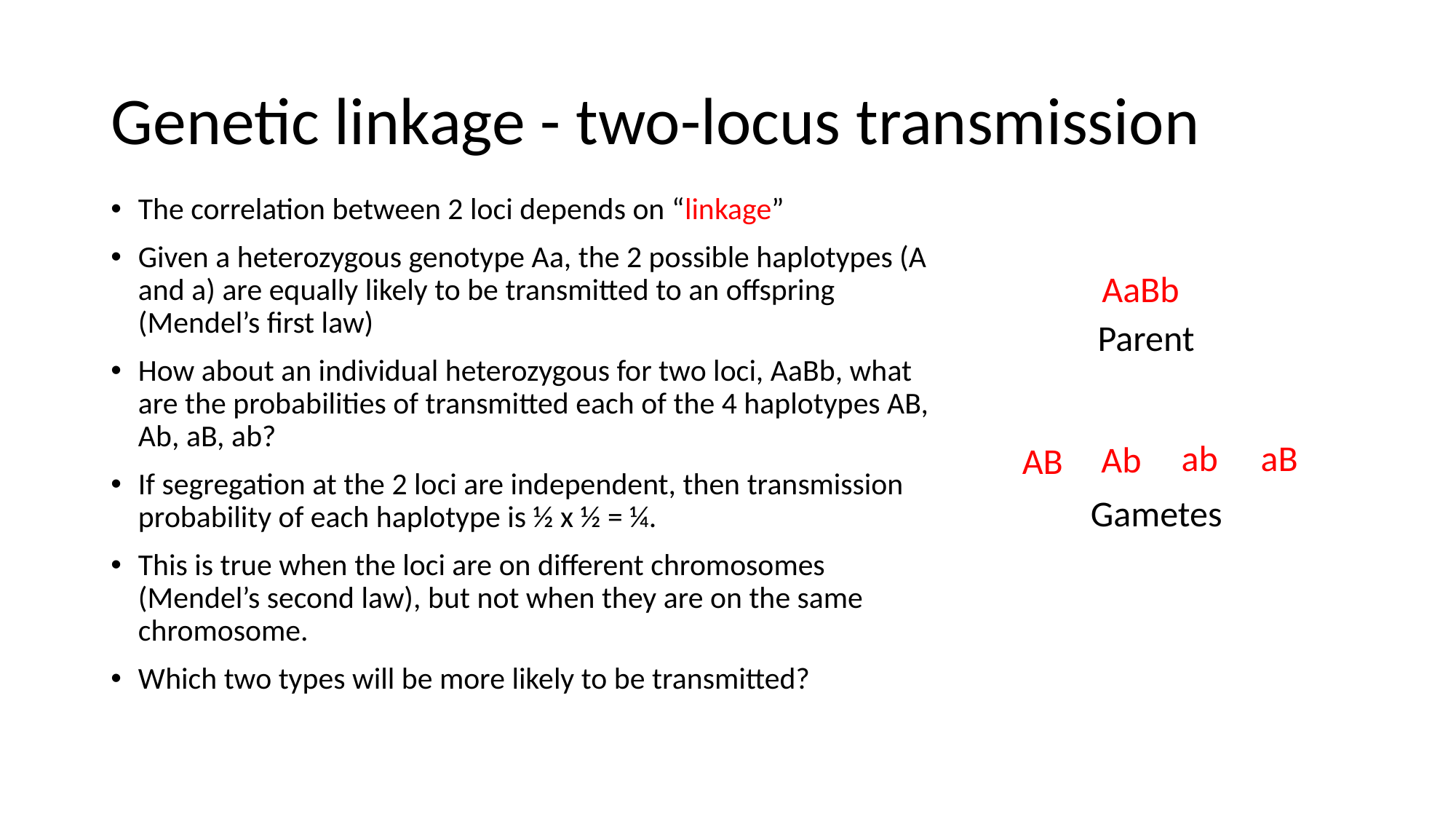

# Genetic linkage - two-locus transmission
The correlation between 2 loci depends on “linkage”
Given a heterozygous genotype Aa, the 2 possible haplotypes (A and a) are equally likely to be transmitted to an offspring (Mendel’s first law)
How about an individual heterozygous for two loci, AaBb, what are the probabilities of transmitted each of the 4 haplotypes AB, Ab, aB, ab?
If segregation at the 2 loci are independent, then transmission probability of each haplotype is ½ x ½ = ¼.
This is true when the loci are on different chromosomes (Mendel’s second law), but not when they are on the same chromosome.
Which two types will be more likely to be transmitted?

AaBb
Parent
ab
aB
Ab
AB
Gametes